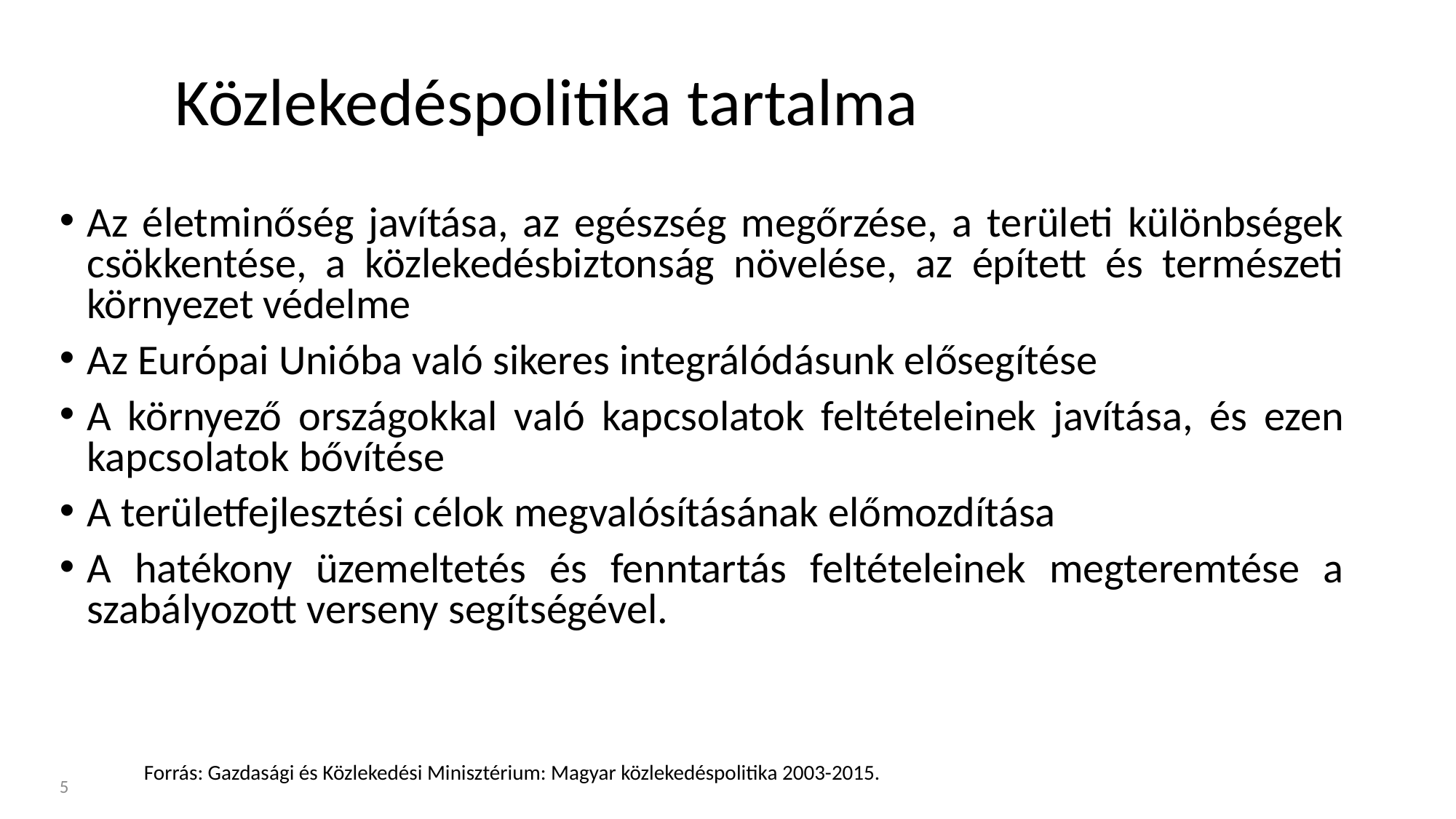

# Közlekedéspolitika tartalma
Az életminőség javítása, az egészség megőrzése, a területi különbségek csökkentése, a közlekedésbiztonság növelése, az épített és természeti környezet védelme
Az Európai Unióba való sikeres integrálódásunk elősegítése
A környező országokkal való kapcsolatok feltételeinek javítása, és ezen kapcsolatok bővítése
A területfejlesztési célok megvalósításának előmozdítása
A hatékony üzemeltetés és fenntartás feltételeinek megteremtése a szabályozott verseny segítségével.
Forrás: Gazdasági és Közlekedési Minisztérium: Magyar közlekedéspolitika 2003-2015.
5